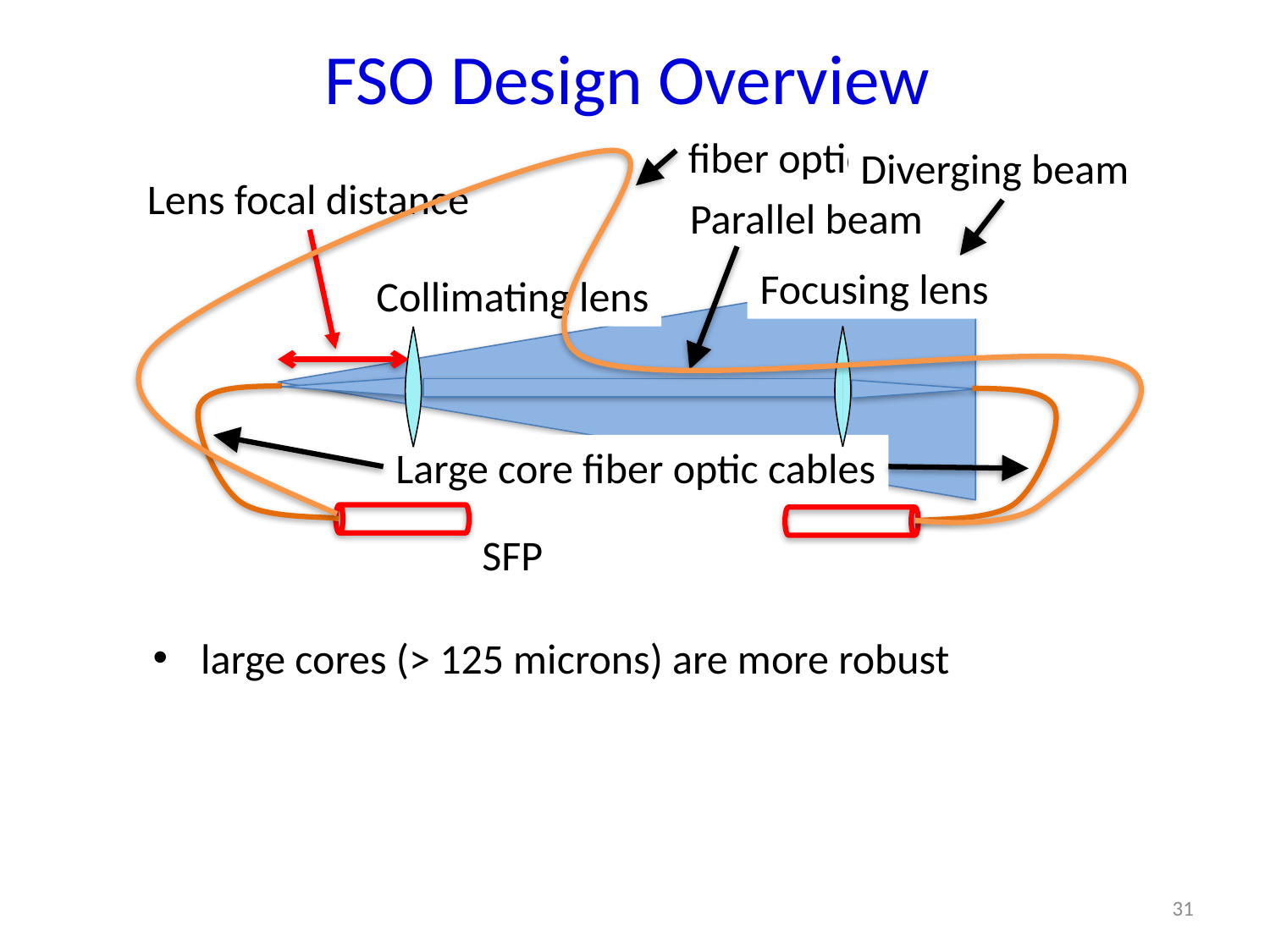

# FSO Design Overview

fiber optic cables
Diverging beam

Lens focal distance
Parallel beam
Focusing lens
lens

Collimating lens

Large core fiber optic cables

SFP
large cores (> 125 microns) are more robust
31